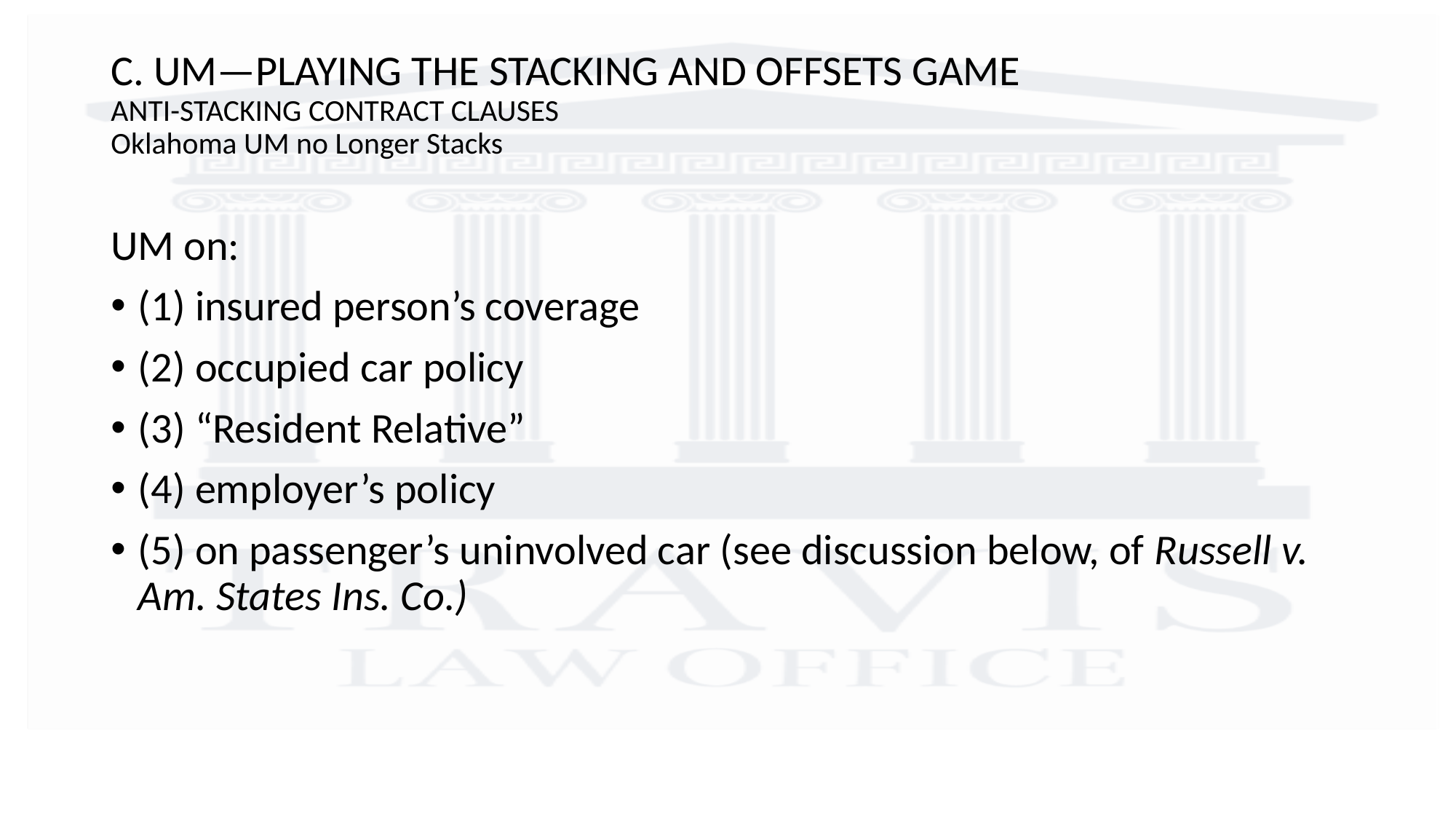

# C. UM—PLAYING THE STACKING AND OFFSETS GAME Anti-Stacking Contract Clauses Oklahoma UM no Longer Stacks
UM on:
(1) insured person’s coverage
(2) occupied car policy
(3) “Resident Relative”
(4) employer’s policy
(5) on passenger’s uninvolved car (see discussion below, of Russell v. Am. States Ins. Co.)